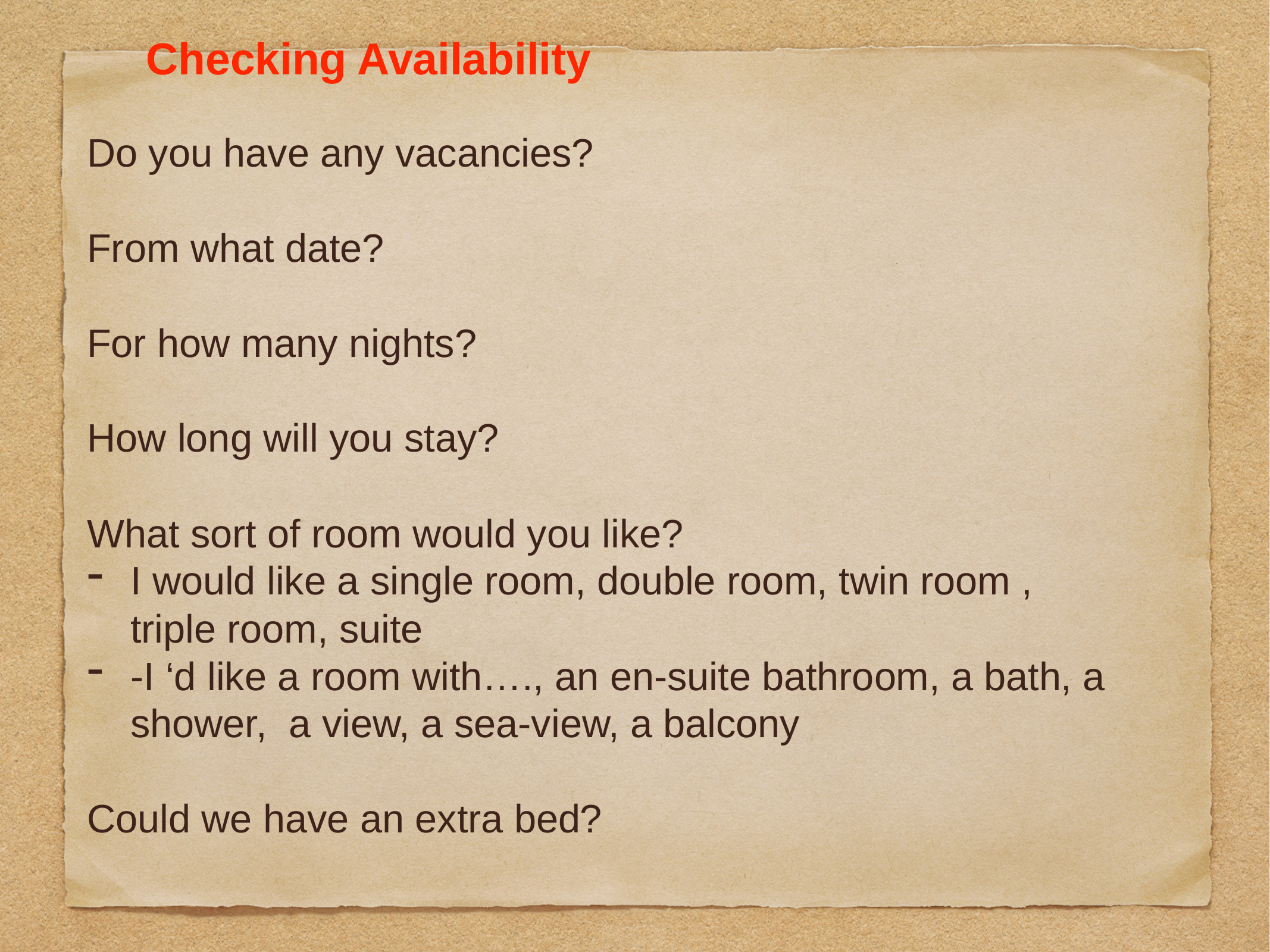

# Checking Availability
Do you have any vacancies?

From what date?

For how many nights?

How long will you stay?

What sort of room would you like?
I would like a single room, double room, twin room , triple room, suite
-I ‘d like a room with…., an en-suite bathroom, a bath, a shower,  a view, a sea-view, a balcony

Could we have an extra bed?